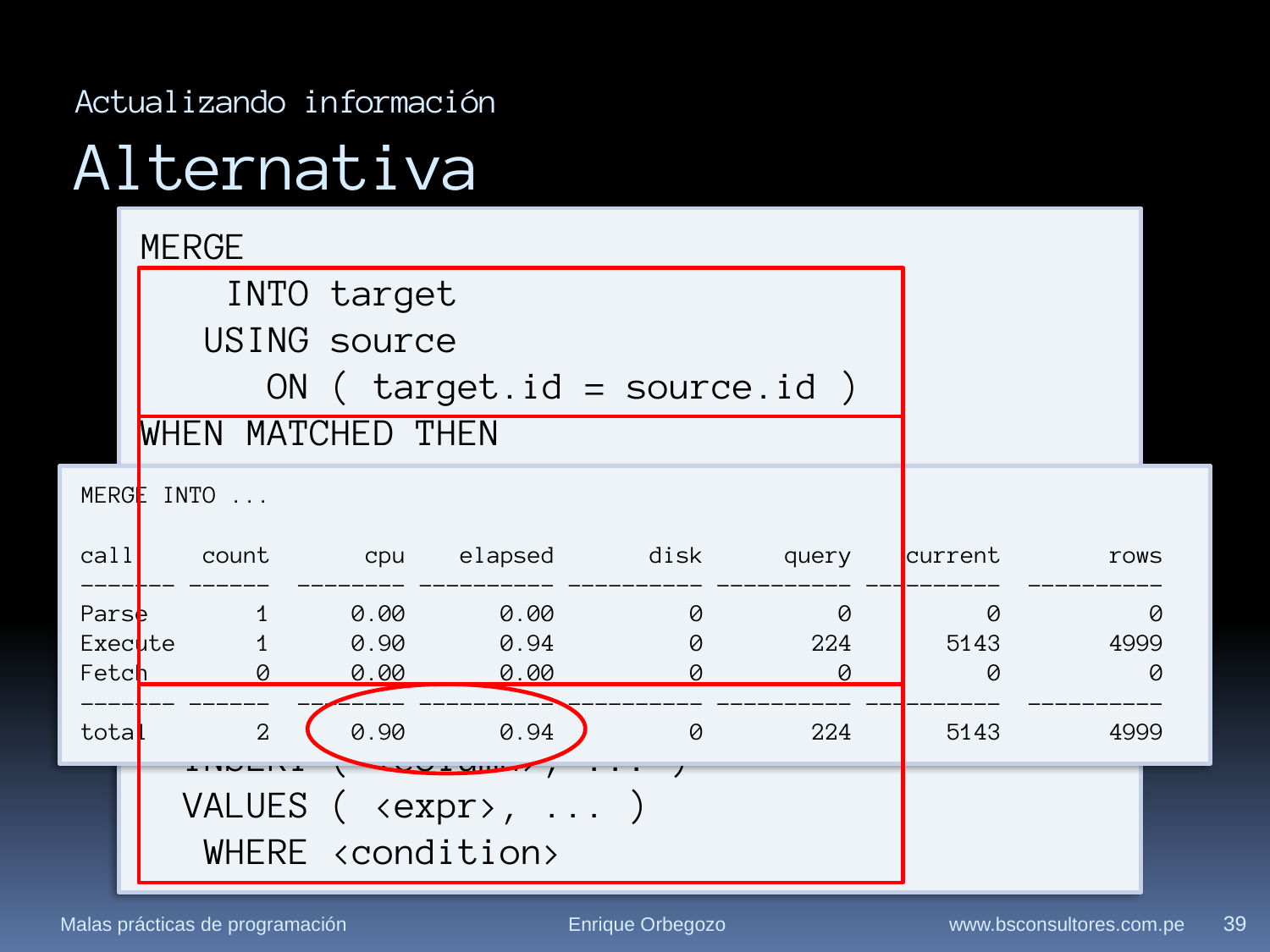

# Actualizando información Alternativa
MERGE
    INTO target
   USING source
      ON ( target.id = source.id )
WHEN MATCHED THEN
  UPDATE
     SET <column> = <expr>, ...
   WHERE <condition>
  DELETE
   WHERE <condition>
WHEN NOT MATCHED THEN
  INSERT ( <column>, ... )
  VALUES ( <expr>, ... )
   WHERE <condition>

MERGE INTO ...

call     count       cpu    elapsed       disk      query    current        rows
------- ------  -------- ---------- ---------- ---------- ----------  ----------
Parse        1      0.00       0.00          0          0          0           0
Execute      1      0.90       0.94          0        224       5143        4999
Fetch        0      0.00       0.00          0          0          0           0
------- ------  -------- ---------- ---------- ---------- ----------  ----------
total        2      0.90       0.94          0        224       5143        4999

Malas prácticas de programación		Enrique Orbegozo		www.bsconsultores.com.pe
39